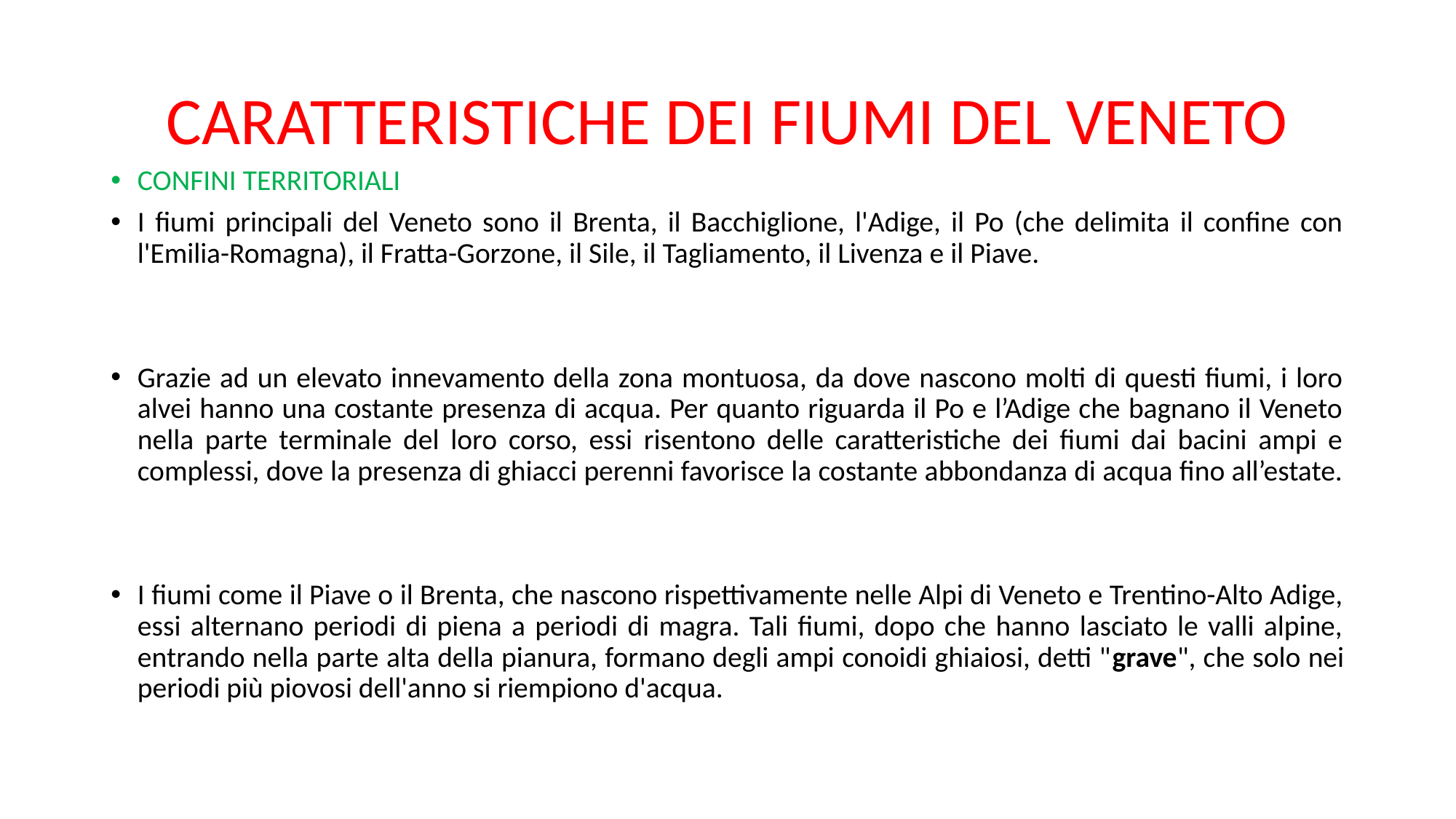

# CARATTERISTICHE DEI FIUMI DEL VENETO
CONFINI TERRITORIALI
I fiumi principali del Veneto sono il Brenta, il Bacchiglione, l'Adige, il Po (che delimita il confine con l'Emilia-Romagna), il Fratta-Gorzone, il Sile, il Tagliamento, il Livenza e il Piave.

Grazie ad un elevato innevamento della zona montuosa, da dove nascono molti di questi fiumi, i loro alvei hanno una costante presenza di acqua. Per quanto riguarda il Po e l’Adige che bagnano il Veneto nella parte terminale del loro corso, essi risentono delle caratteristiche dei fiumi dai bacini ampi e complessi, dove la presenza di ghiacci perenni favorisce la costante abbondanza di acqua fino all’estate.

I fiumi come il Piave o il Brenta, che nascono rispettivamente nelle Alpi di Veneto e Trentino-Alto Adige, essi alternano periodi di piena a periodi di magra. Tali fiumi, dopo che hanno lasciato le valli alpine, entrando nella parte alta della pianura, formano degli ampi conoidi ghiaiosi, detti "grave", che solo nei periodi più piovosi dell'anno si riempiono d'acqua.